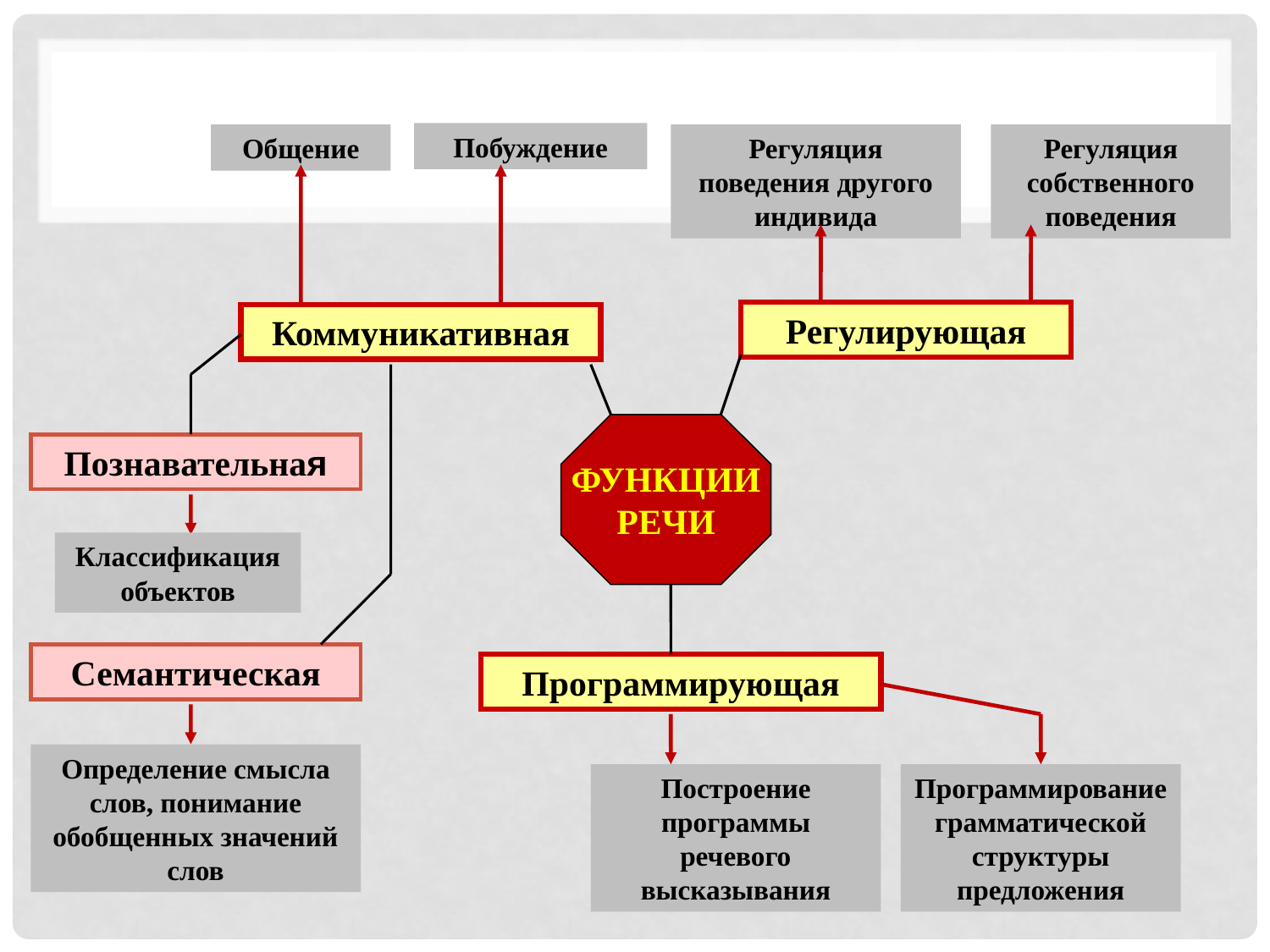

Побуждение
Общение
Регуляция поведения другого индивида
Регуляция собственного поведения

Регулирующая
Коммуникативная

ФУНКЦИИ
РЕЧИ
Познавательная

Классификация объектов

Семантическая
Программирующая

Определение смысла слов, понимание обобщенных значений слов
Построение программы речевого высказывания
Программирование грамматической структуры предложения